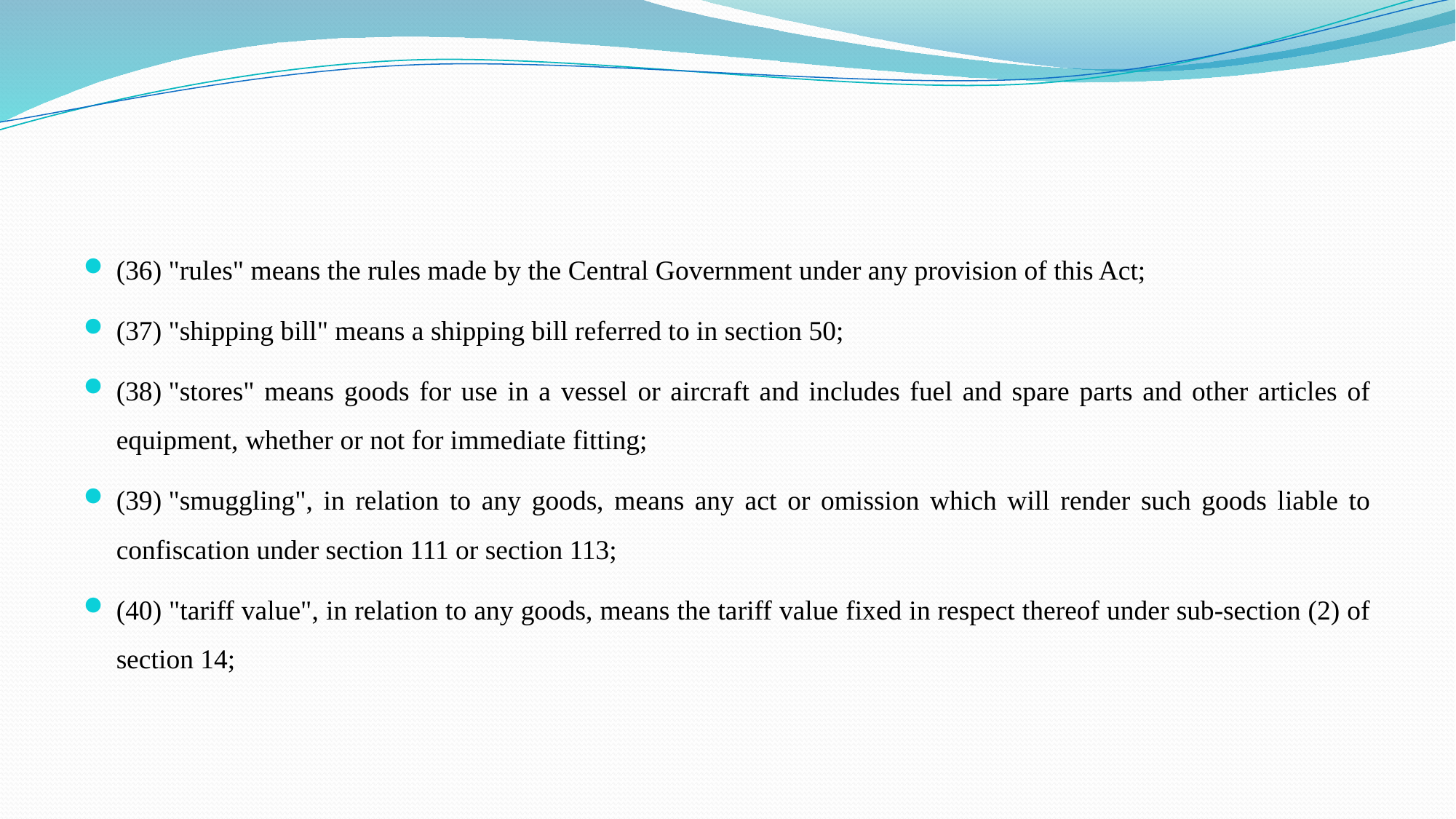

#
(36) "rules" means the rules made by the Central Government under any provision of this Act;
(37) "shipping bill" means a shipping bill referred to in section 50;
(38) "stores" means goods for use in a vessel or aircraft and includes fuel and spare parts and other articles of equipment, whether or not for immediate fitting;
(39) "smuggling", in relation to any goods, means any act or omission which will render such goods liable to confiscation under section 111 or section 113;
(40) "tariff value", in relation to any goods, means the tariff value fixed in respect thereof under sub-section (2) of section 14;